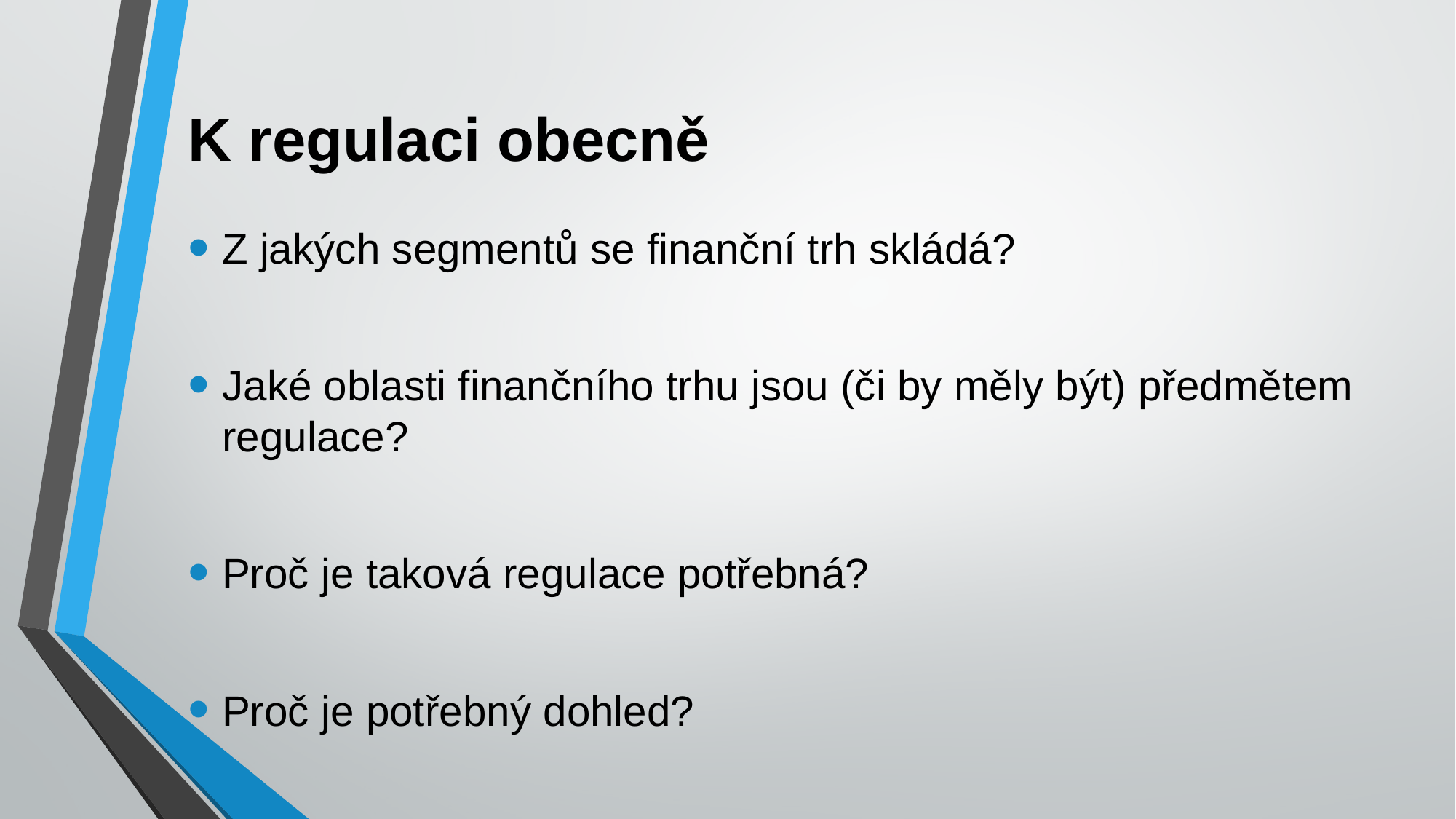

# K regulaci obecně
Z jakých segmentů se finanční trh skládá?

Jaké oblasti finančního trhu jsou (či by měly být) předmětem regulace?

Proč je taková regulace potřebná?

Proč je potřebný dohled?